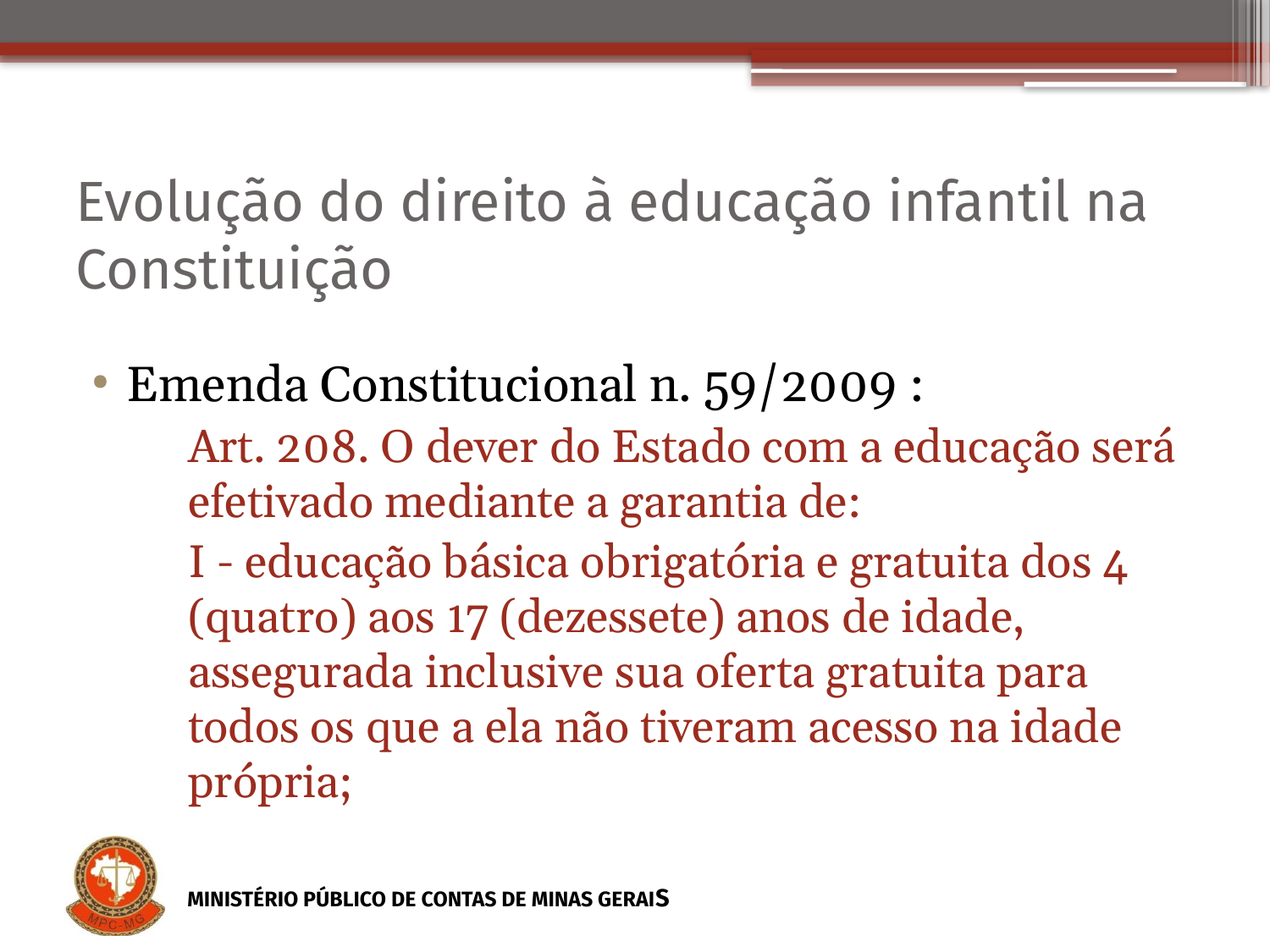

# Evolução do direito à educação infantil na Constituição
Emenda Constitucional n. 59/2009 :
Art. 208. O dever do Estado com a educação será efetivado mediante a garantia de:
I - educação básica obrigatória e gratuita dos 4 (quatro) aos 17 (dezessete) anos de idade, assegurada inclusive sua oferta gratuita para todos os que a ela não tiveram acesso na idade própria;